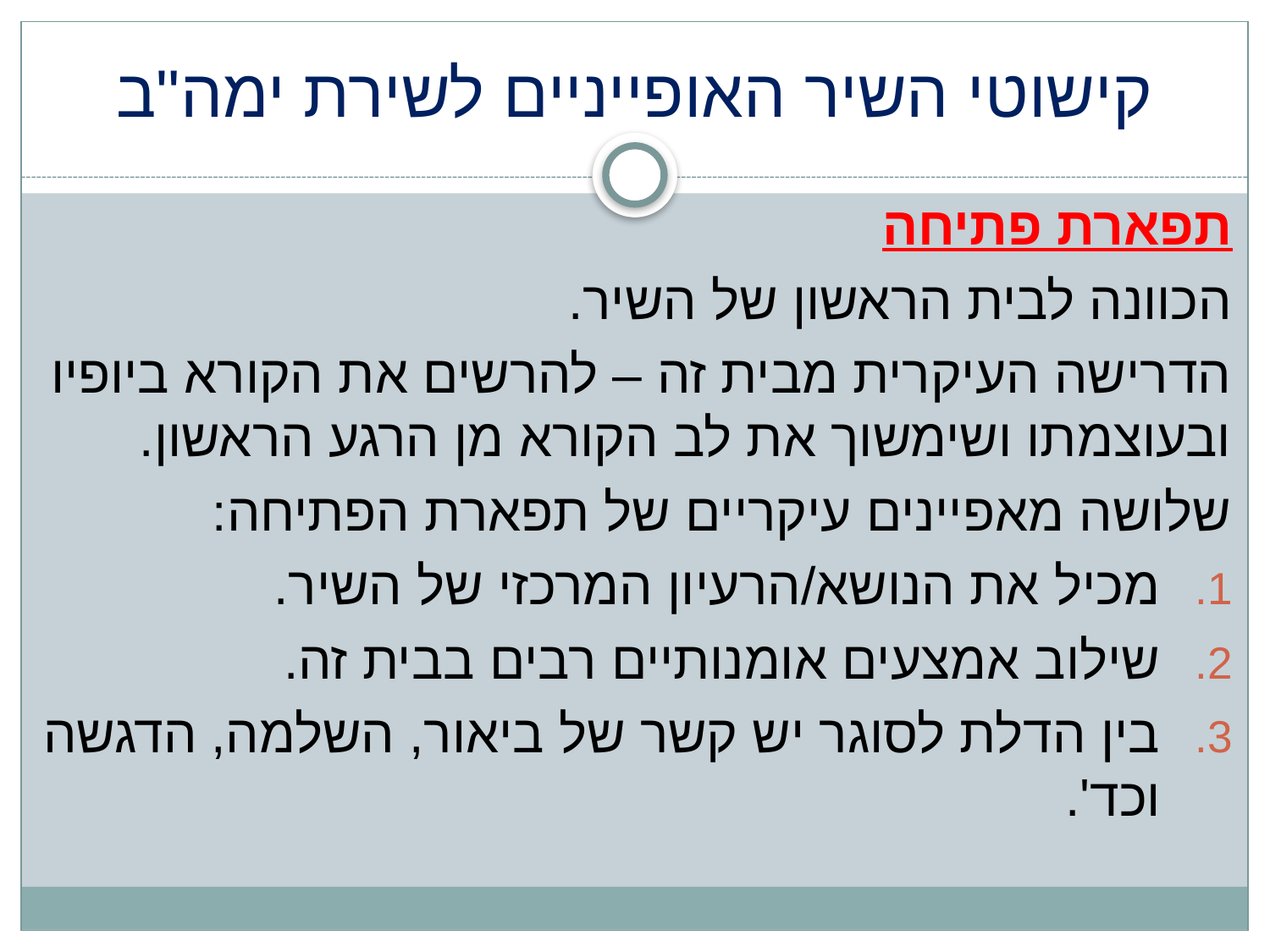

# קישוטי השיר האופייניים לשירת ימה"ב
תפארת פתיחה
הכוונה לבית הראשון של השיר.
הדרישה העיקרית מבית זה – להרשים את הקורא ביופיו ובעוצמתו ושימשוך את לב הקורא מן הרגע הראשון.
שלושה מאפיינים עיקריים של תפארת הפתיחה:
מכיל את הנושא/הרעיון המרכזי של השיר.
שילוב אמצעים אומנותיים רבים בבית זה.
בין הדלת לסוגר יש קשר של ביאור, השלמה, הדגשה וכד'.